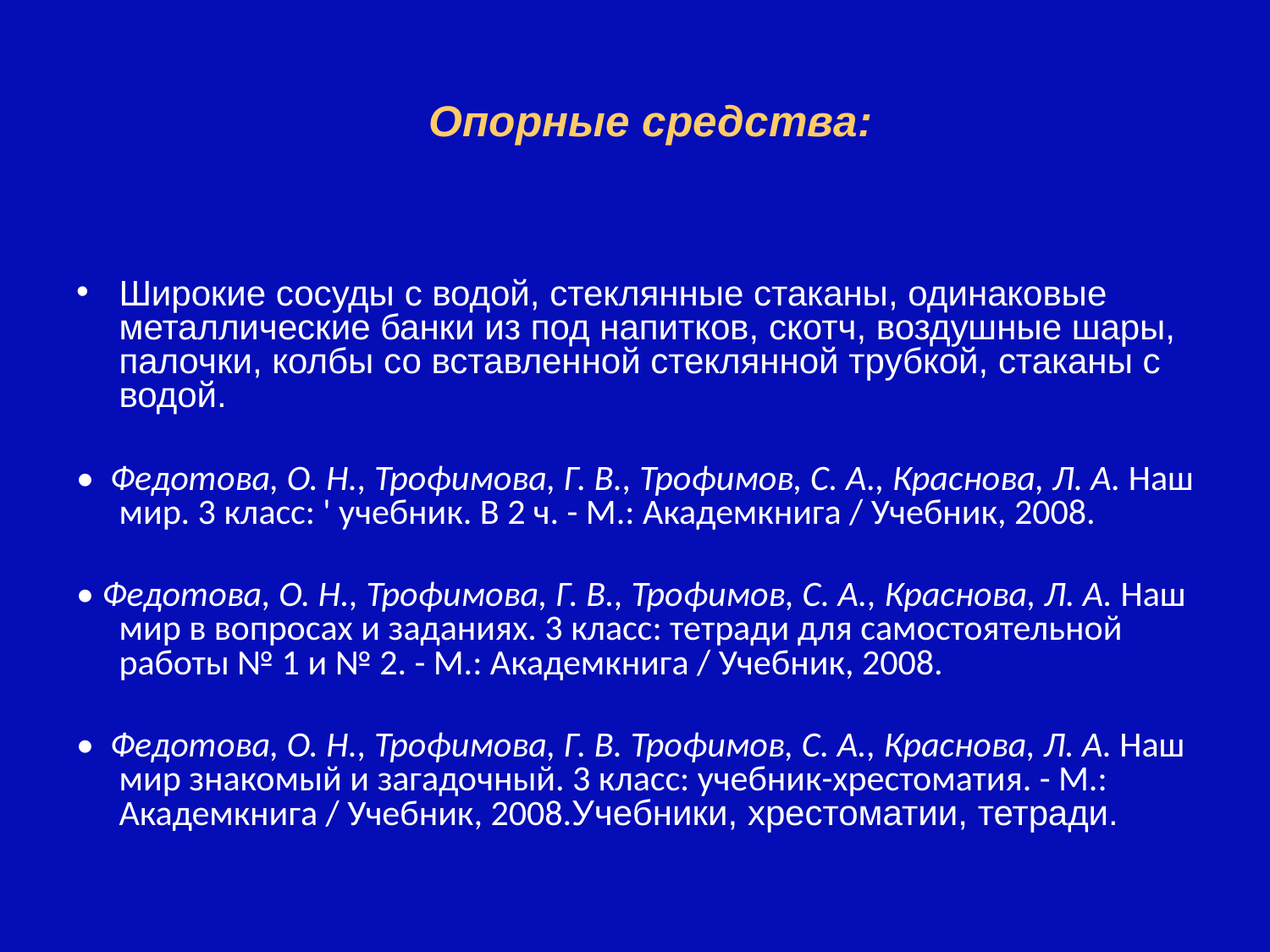

# Опорные средства:

Широкие сосуды с водой, стеклянные стаканы, одинаковые металлические банки из под напитков, скотч, воздушные шары, палочки, колбы со вставленной стеклянной трубкой, стаканы с водой.

•  Федотова, О. Н., Трофимова, Г. В., Трофимов, С. А., Краснова, Л. А. Наш мир. 3 класс: ' учебник. В 2 ч. - М.: Академкнига / Учебник, 2008.

• Федотова, О. Н., Трофимова, Г. В., Трофимов, С. А., Краснова, Л. А. Наш мир в вопросах и заданиях. 3 класс: тетради для самостоятельной работы № 1 и № 2. - М.: Академкнига / Учебник, 2008.

•  Федотова, О. Н., Трофимова, Г. В. Трофимов, С. А., Краснова, Л. А. Наш мир знакомый и загадочный. 3 класс: учебник-хрестоматия. - М.: Академкнига / Учебник, 2008.Учебники, хрестоматии, тетради.